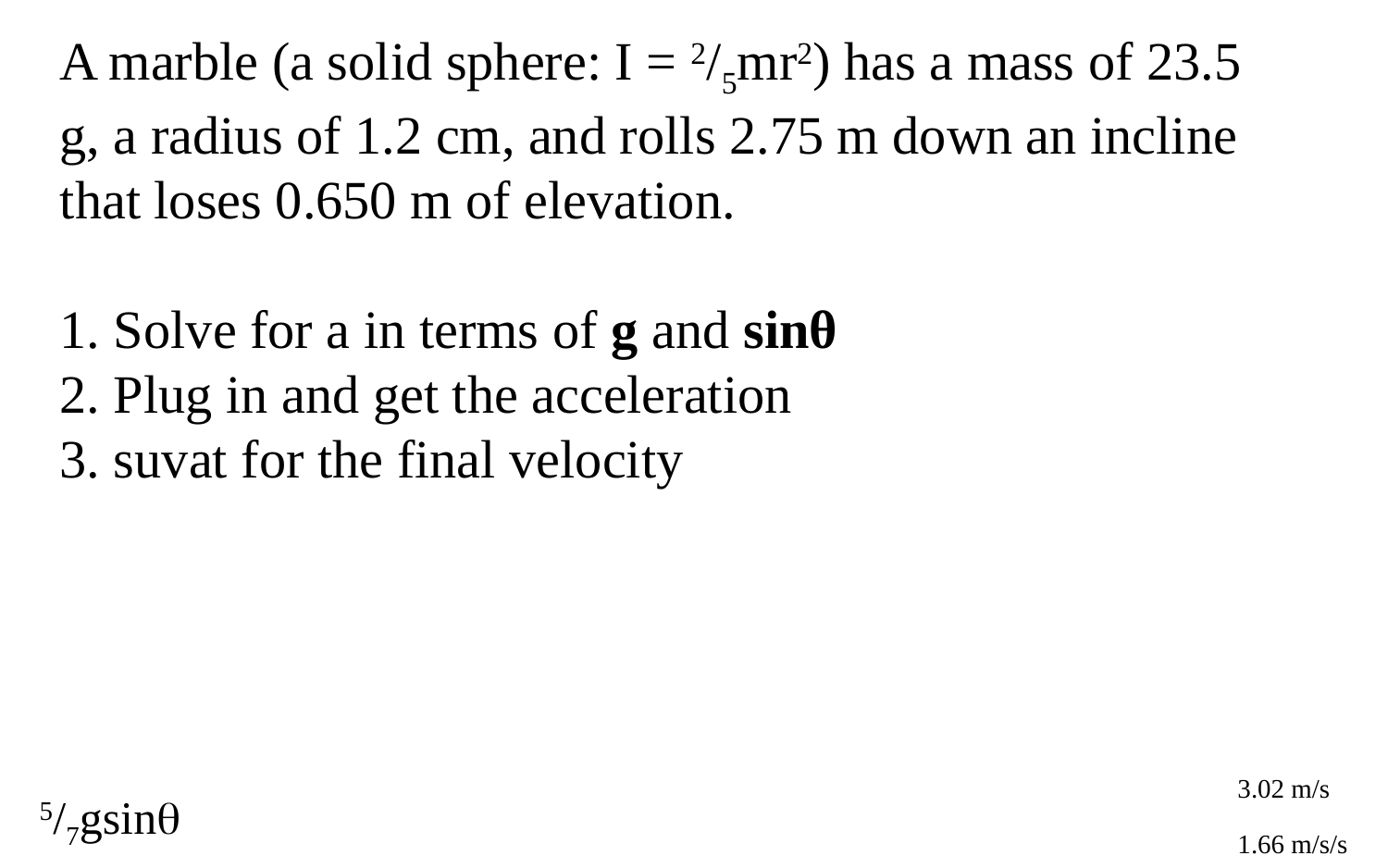

A marble (a solid sphere: I = 2/5mr2) has a mass of 23.5 g, a radius of 1.2 cm, and rolls 2.75 m down an incline that loses 0.650 m of elevation.

1. Solve for a in terms of g and sinθ
2. Plug in and get the acceleration
3. suvat for the final velocity
3.02 m/s
1.66 m/s/s
5/7gsinθ